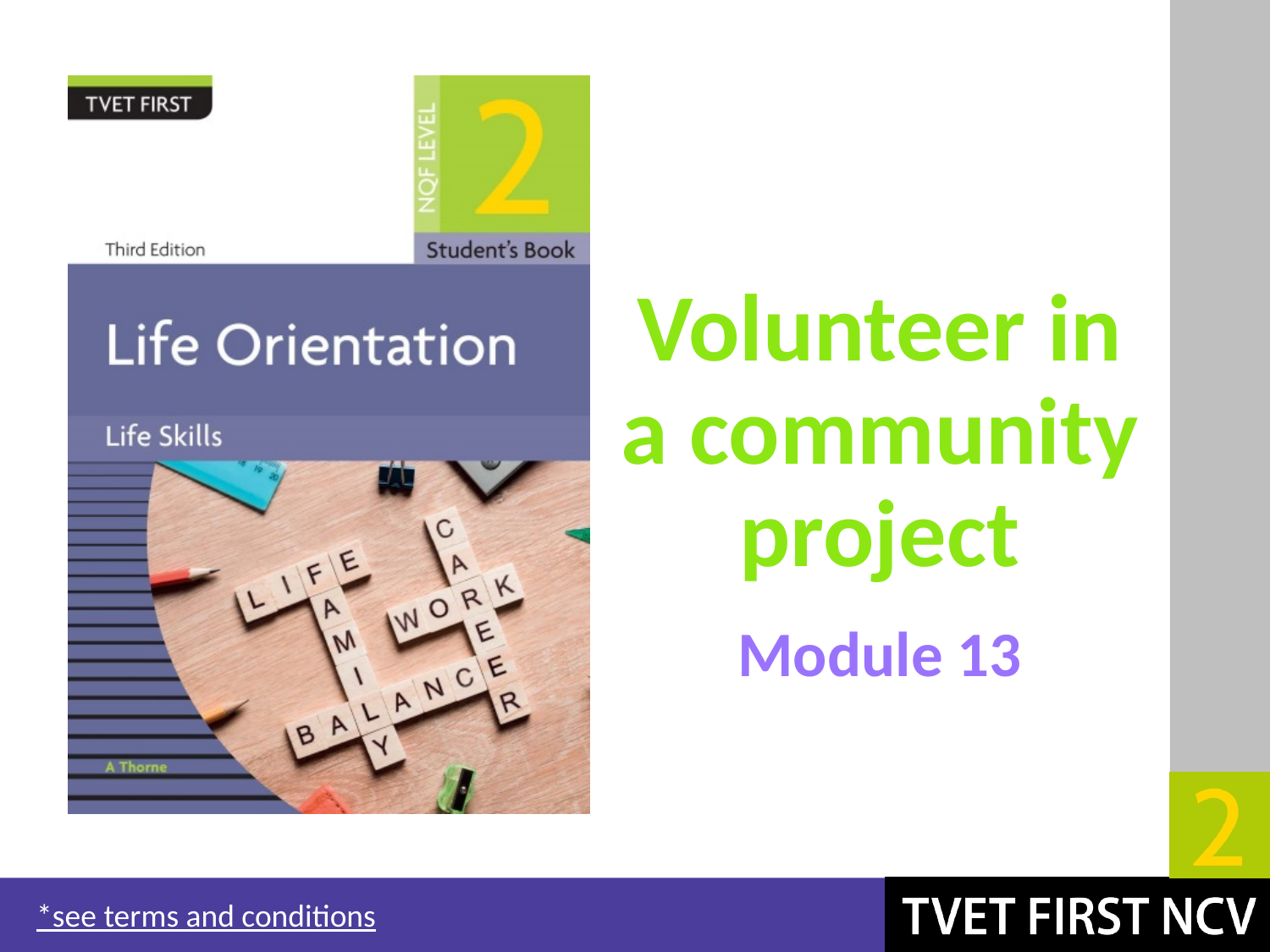

# Volunteer in a community project
Module 13